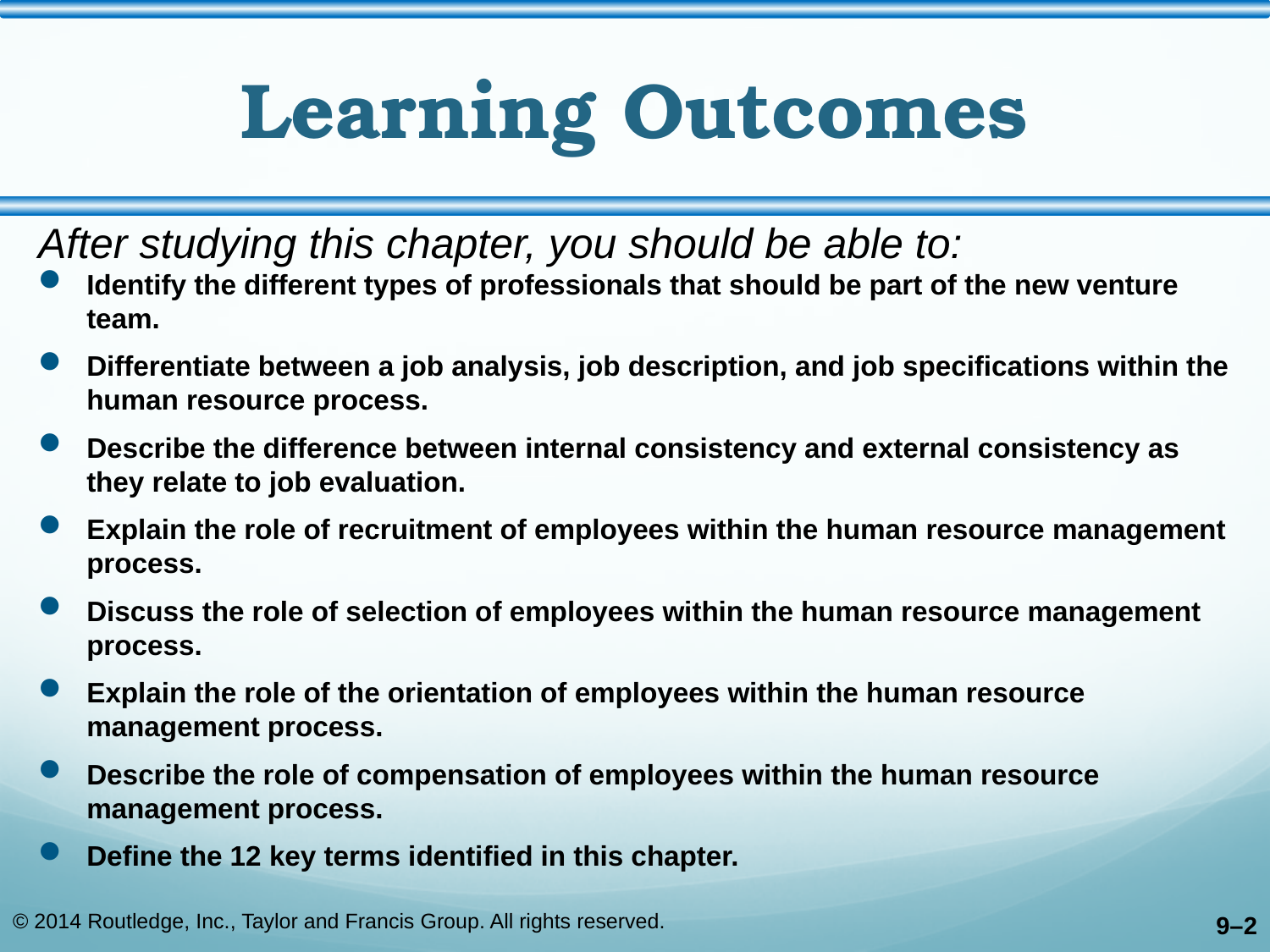

# Learning Outcomes
After studying this chapter, you should be able to:
Identify the different types of professionals that should be part of the new venture team.
Differentiate between a job analysis, job description, and job specifications within the human resource process.
Describe the difference between internal consistency and external consistency as they relate to job evaluation.
Explain the role of recruitment of employees within the human resource management process.
Discuss the role of selection of employees within the human resource management process.
Explain the role of the orientation of employees within the human resource management process.
Describe the role of compensation of employees within the human resource management process.
Define the 12 key terms identified in this chapter.
© 2014 Routledge, Inc., Taylor and Francis Group. All rights reserved.
9–2